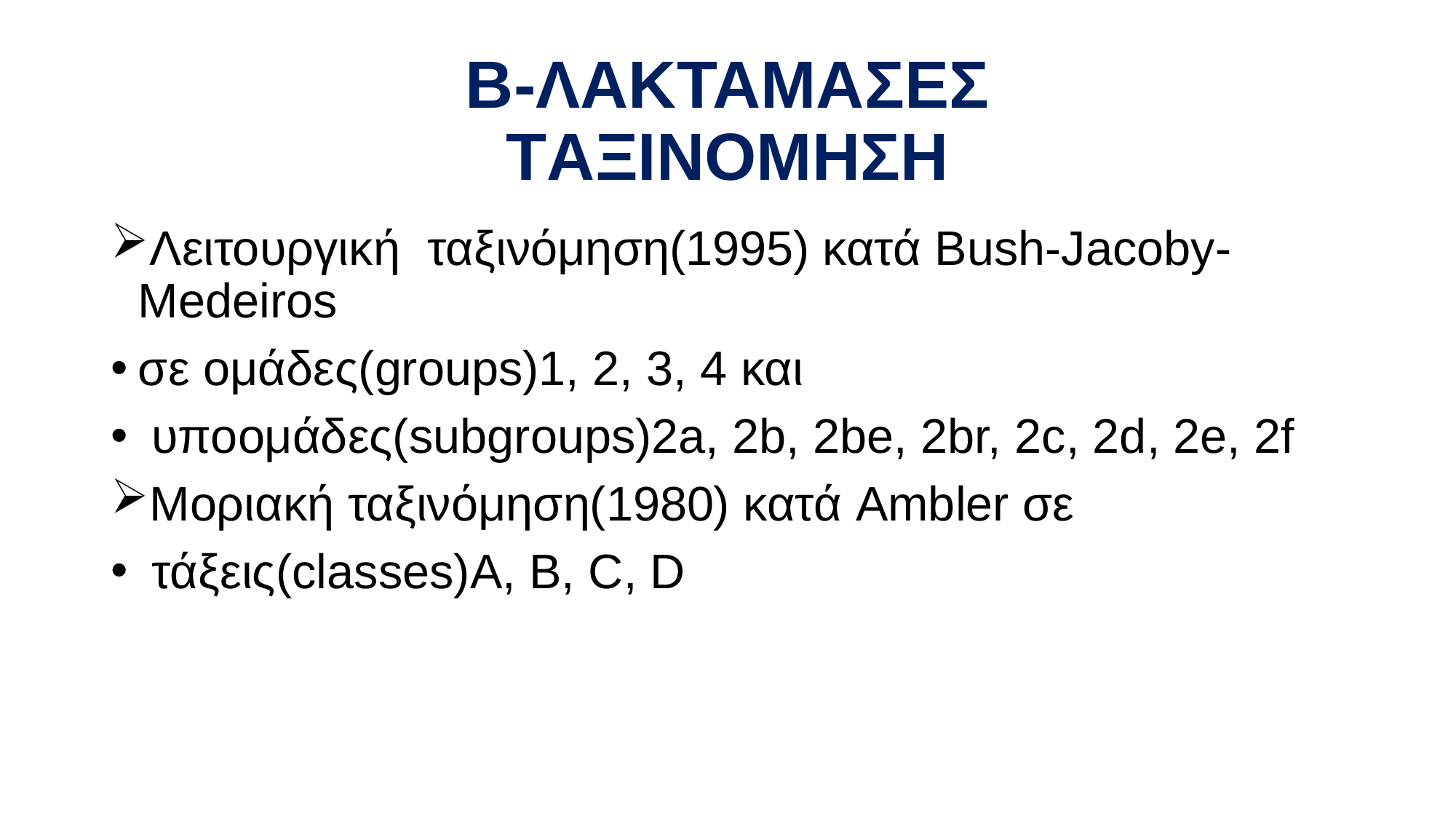

# Β-ΛΑΚΤΑΜΑΣΕΣ TΑΞΙΝΟΜΗΣΗ
Λειτουργική  ταξινόμηση(1995) κατά Bush-Jacoby-Medeiros
σε ομάδες(groups)1, 2, 3, 4 και
 υποομάδες(subgroups)2a, 2b, 2be, 2br, 2c, 2d, 2e, 2f
Μοριακή ταξινόμηση(1980) κατά Ambler σε
 τάξεις(classes)A, B, C, D